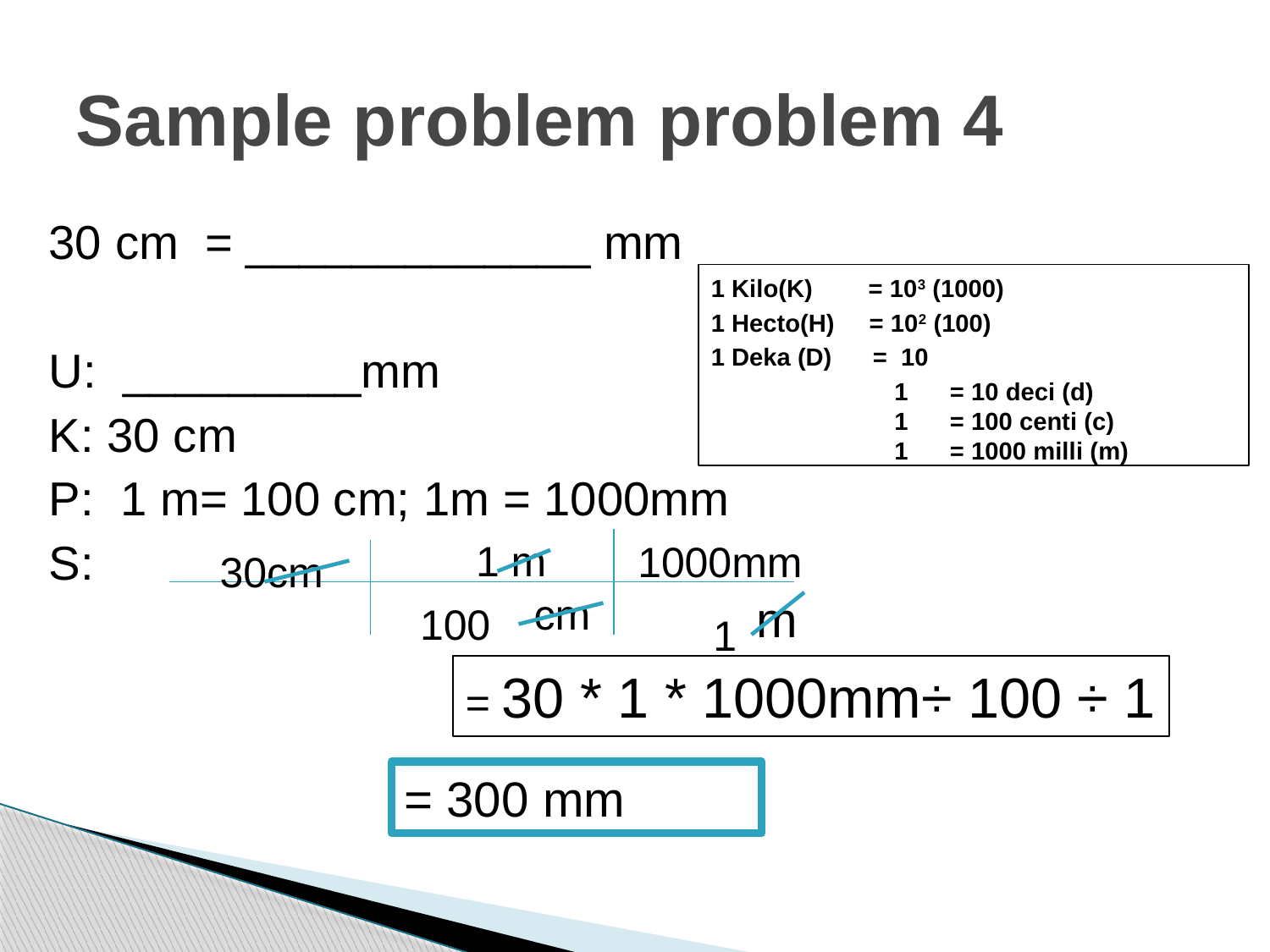

# Sample problem problem 4
30 cm  = _____________ mm

U:  _________mm
K: 30 cm
P:  1 m= 100 cm; 1m = 1000mm
S:

1 Kilo(K)        = 103 (1000)
1 Hecto(H)     = 102 (100)
1 Deka (D)	     =  10
1      = 10 deci (d)
1      = 100 centi (c)
1      = 1000 milli (m)
1 m
1000mm
30cm
cm
m
100
1
= 30 * 1 * 1000mm÷ 100 ÷ 1
= 300 mm